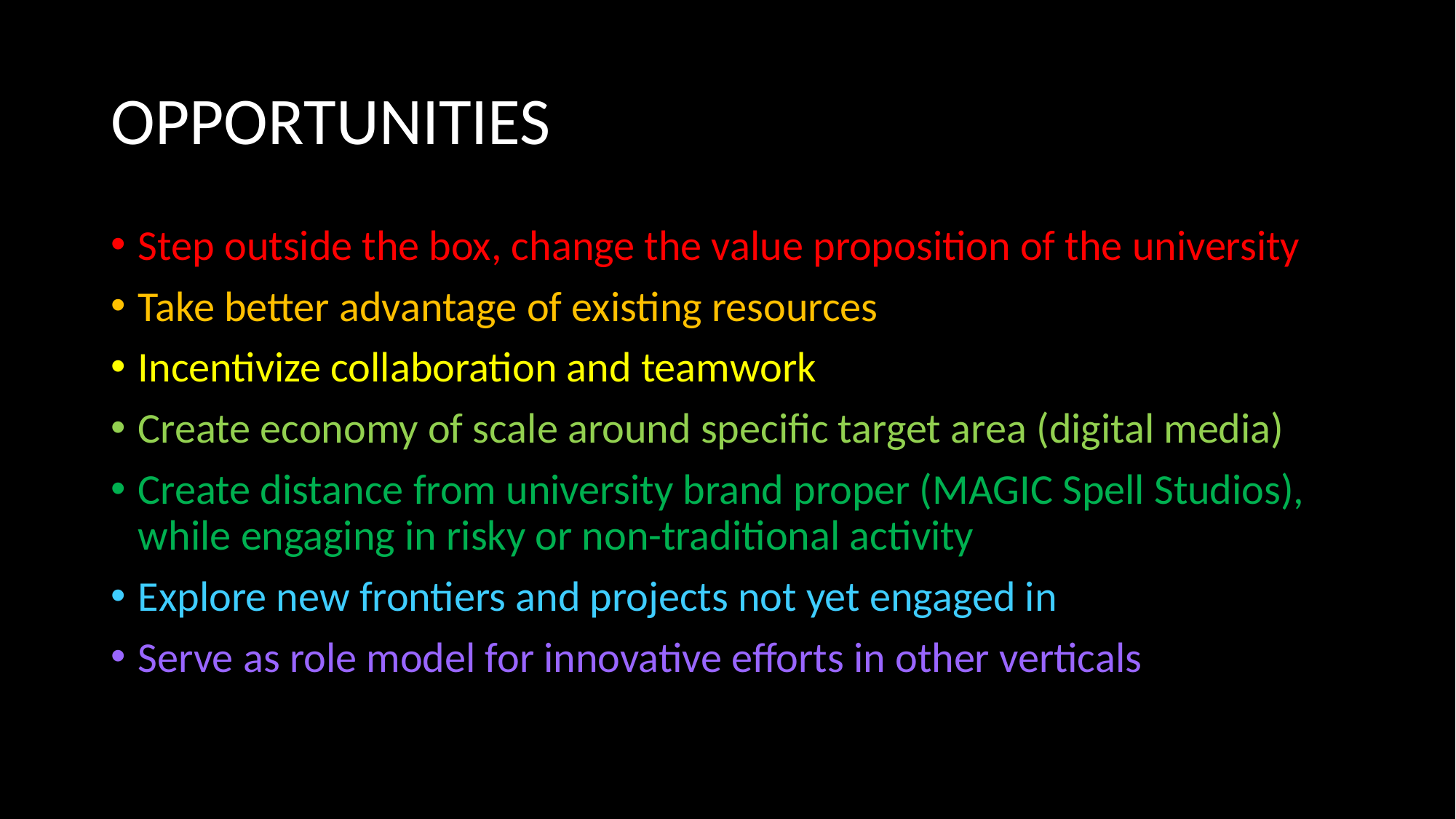

# OPPORTUNITIES
Step outside the box, change the value proposition of the university
Take better advantage of existing resources
Incentivize collaboration and teamwork
Create economy of scale around specific target area (digital media)
Create distance from university brand proper (MAGIC Spell Studios), while engaging in risky or non-traditional activity
Explore new frontiers and projects not yet engaged in
Serve as role model for innovative efforts in other verticals